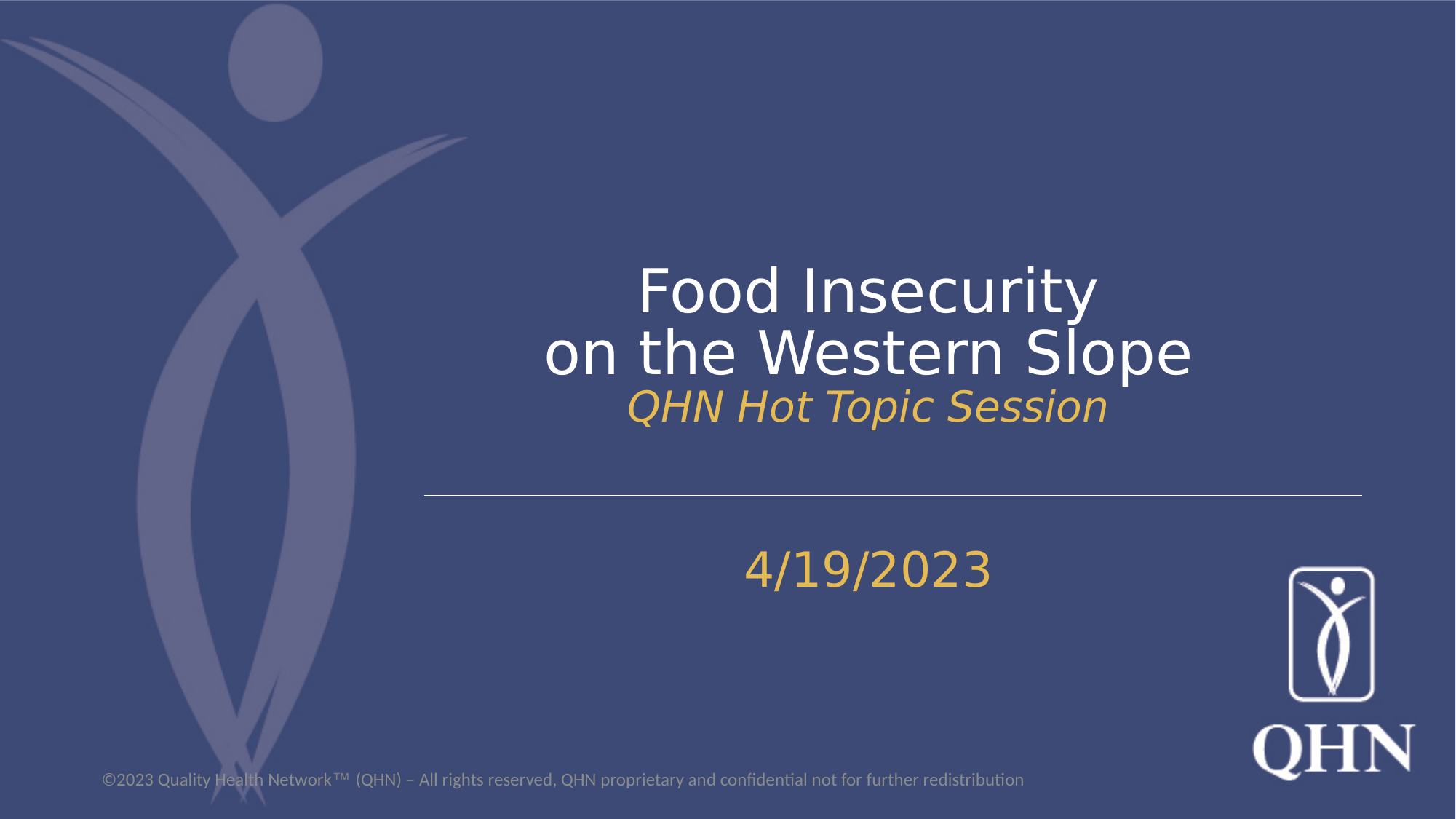

Food Insecurity
on the Western Slope
QHN Hot Topic Session
4/19/2023